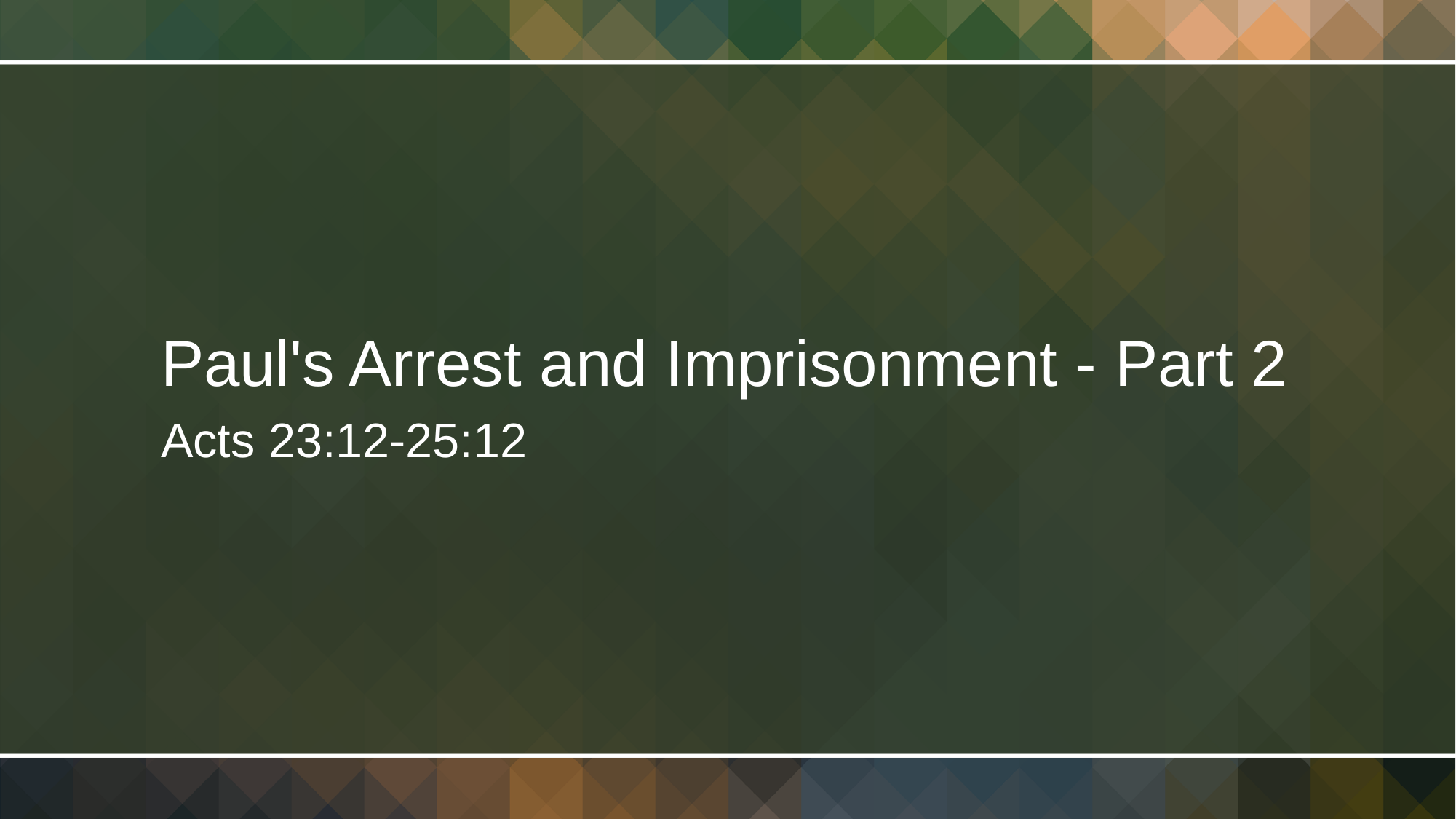

Paul's Arrest and Imprisonment - Part 2
Acts 23:12-25:12